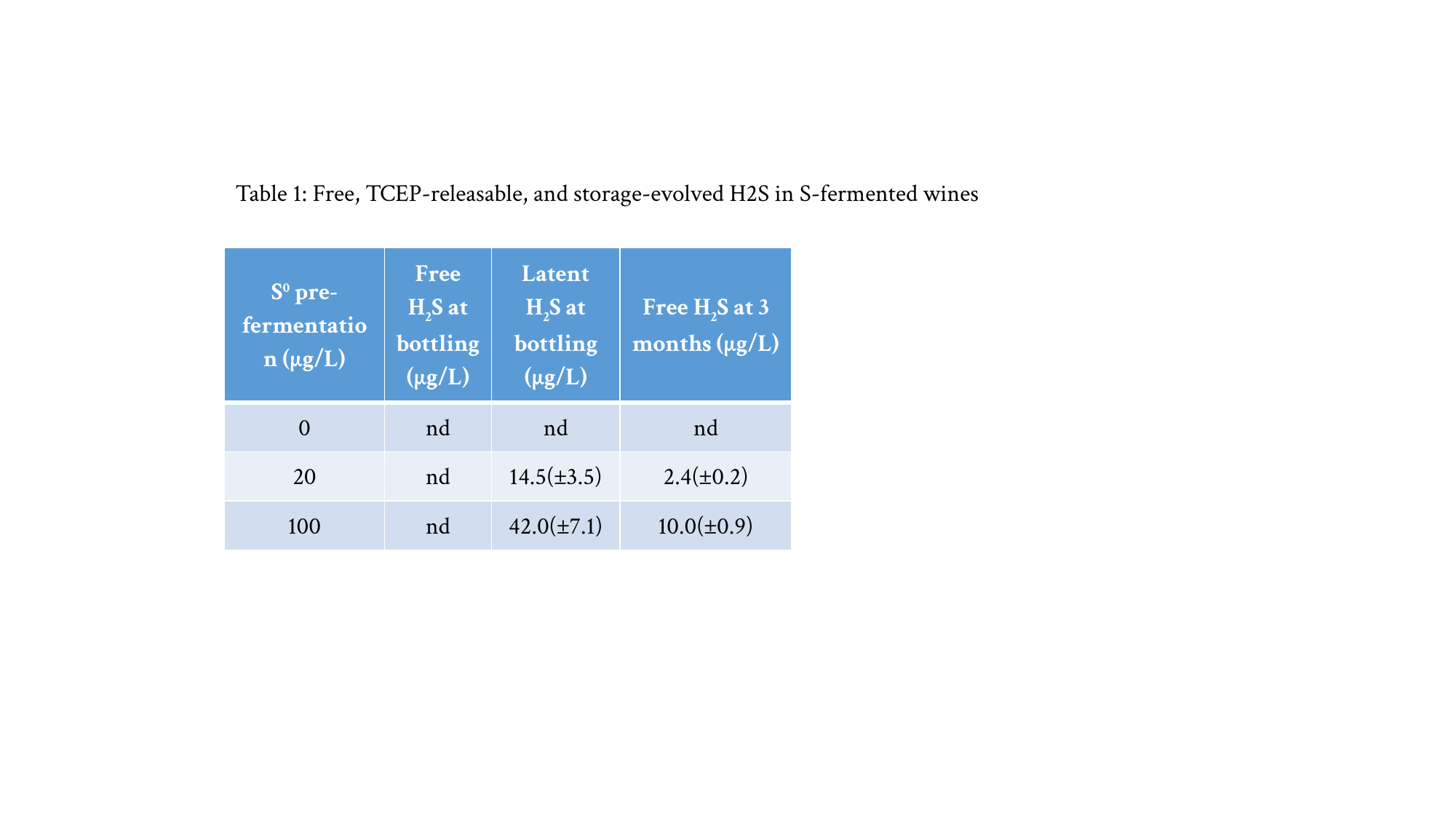

Table 1: Free, TCEP-releasable, and storage-evolved H2S in S-fermented wines

| S0 pre-fermentation (µg/L) | Free H2S at bottling (µg/L) | Latent H2S at bottling (µg/L) | Free H2S at 3 months (µg/L) |
| --- | --- | --- | --- |
| 0 | nd | nd | nd |
| 20 | nd | 14.5(±3.5) | 2.4(±0.2) |
| 100 | nd | 42.0(±7.1) | 10.0(±0.9) |